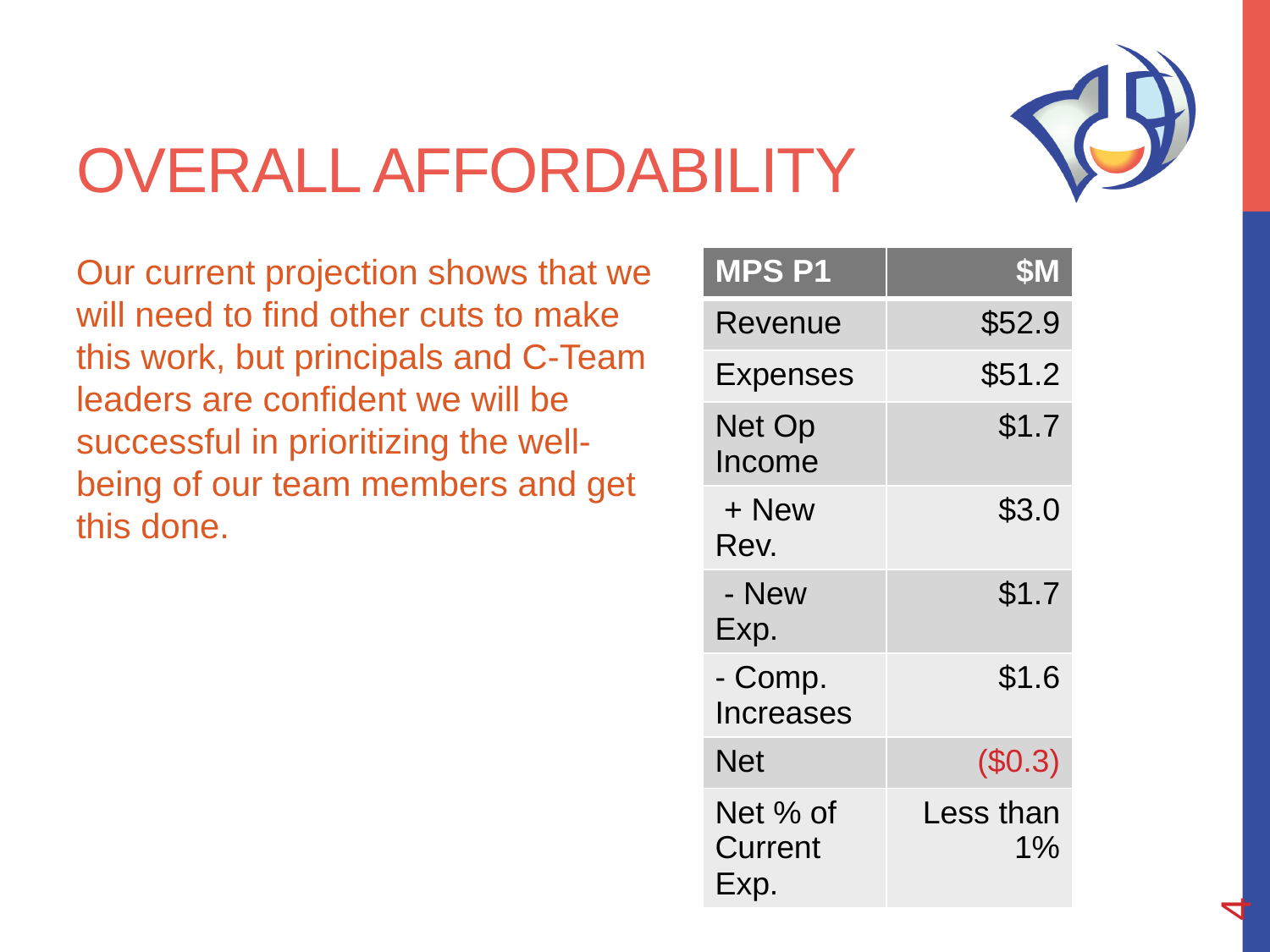

# Overall Affordability
Our current projection shows that we will need to find other cuts to make this work, but principals and C-Team leaders are confident we will be successful in prioritizing the well-being of our team members and get this done.
| MPS P1 | $M |
| --- | --- |
| Revenue | $52.9 |
| Expenses | $51.2 |
| Net Op Income | $1.7 |
| + New Rev. | $3.0 |
| - New Exp. | $1.7 |
| - Comp. Increases | $1.6 |
| Net | ($0.3) |
| Net % of Current Exp. | Less than 1% |
4